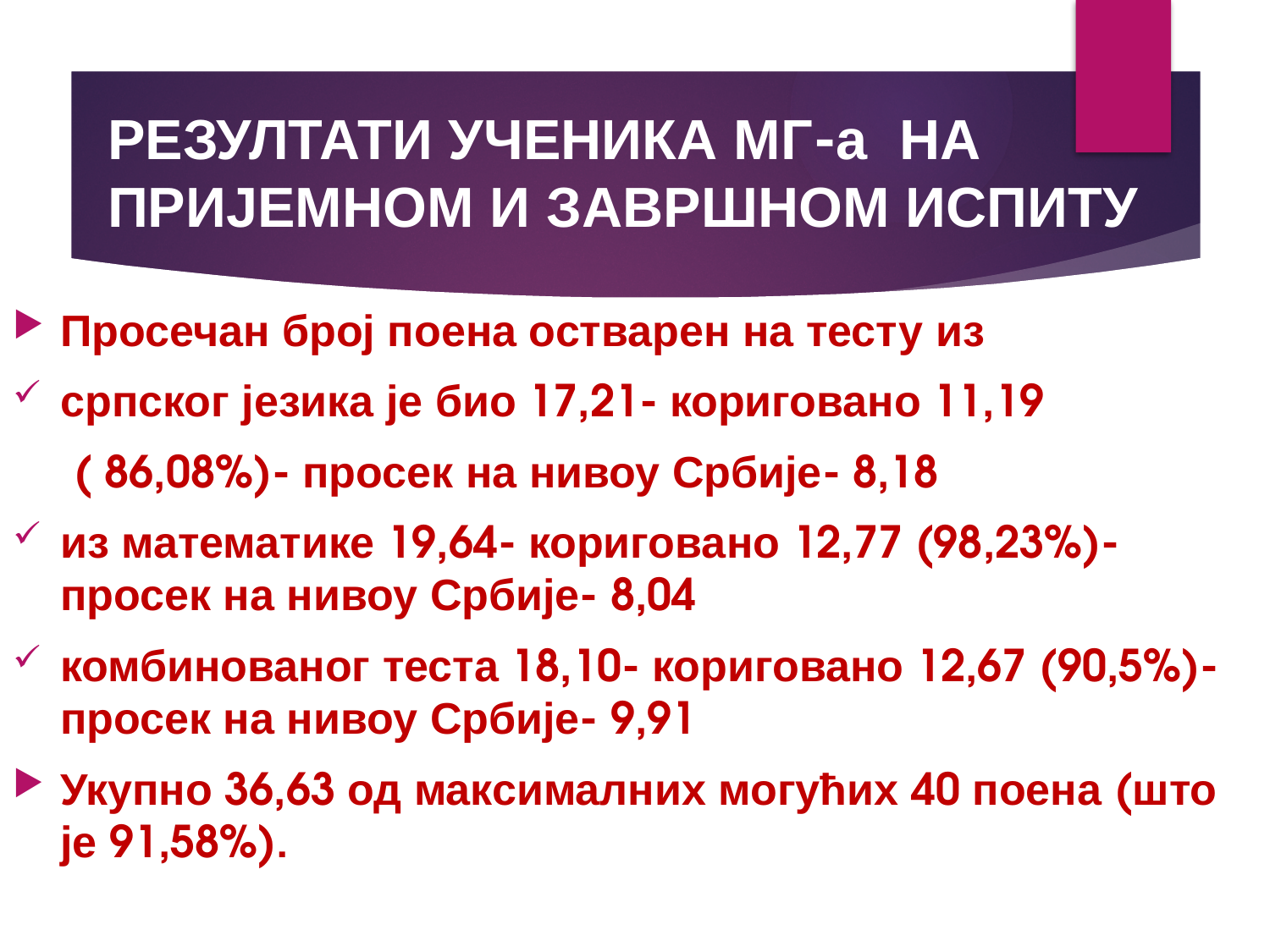

# РЕЗУЛТАТИ УЧЕНИКА МГ-а  НА ПРИЈЕМНОМ И ЗАВРШНОМ ИСПИТУ
Просечан број поена остварен на тесту из
српског језика је био 17,21- кориговано 11,19
     ( 86,08%)- просек на нивоу Србије- 8,18
из математике 19,64- кориговано 12,77 (98,23%)-просек на нивоу Србије- 8,04
комбинованог теста 18,10- кориговано 12,67 (90,5%)- просек на нивоу Србије- 9,91
Укупно 36,63 од максималних могућих 40 поена (што је 91,58%).